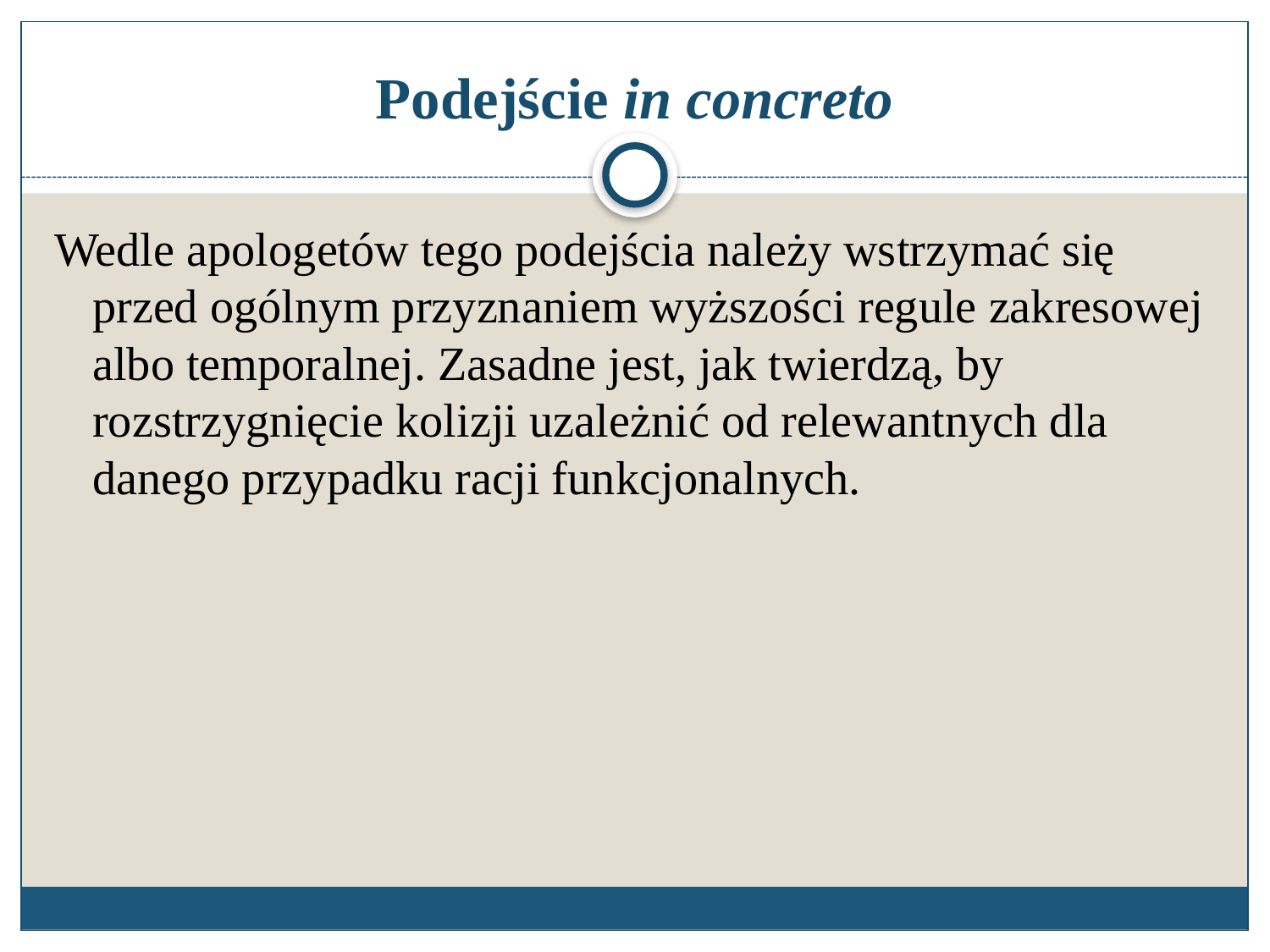

# Podejście in concreto
Wedle apologetów tego podejścia należy wstrzymać się przed ogólnym przyznaniem wyższości regule zakresowej albo temporalnej. Zasadne jest, jak twierdzą, by rozstrzygnięcie kolizji uzależnić od relewantnych dla danego przypadku racji funkcjonalnych.